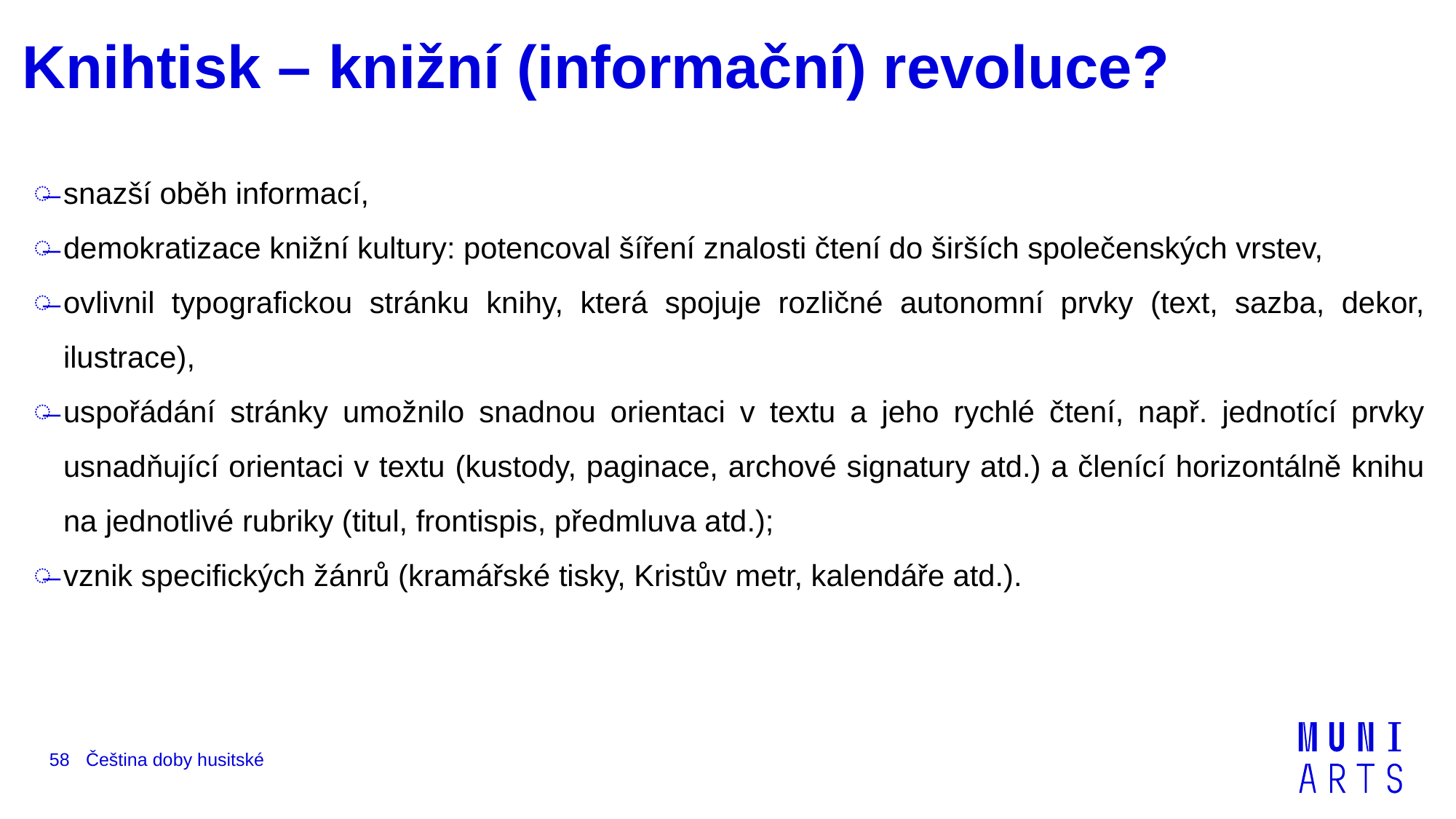

# Knihtisk – knižní (informační) revoluce?
snazší oběh informací,
demokratizace knižní kultury: potencoval šíření znalosti čtení do širších společenských vrstev,
ovlivnil typografickou stránku knihy, která spojuje rozličné autonomní prvky (text, sazba, dekor, ilustrace),
uspořádání stránky umožnilo snadnou orientaci v textu a jeho rychlé čtení, např. jednotící prvky usnadňující orientaci v textu (kustody, paginace, archové signatury atd.) a členící horizontálně knihu na jednotlivé rubriky (titul, frontispis, předmluva atd.);
vznik specifických žánrů (kramářské tisky, Kristův metr, kalendáře atd.).
58
Čeština doby husitské